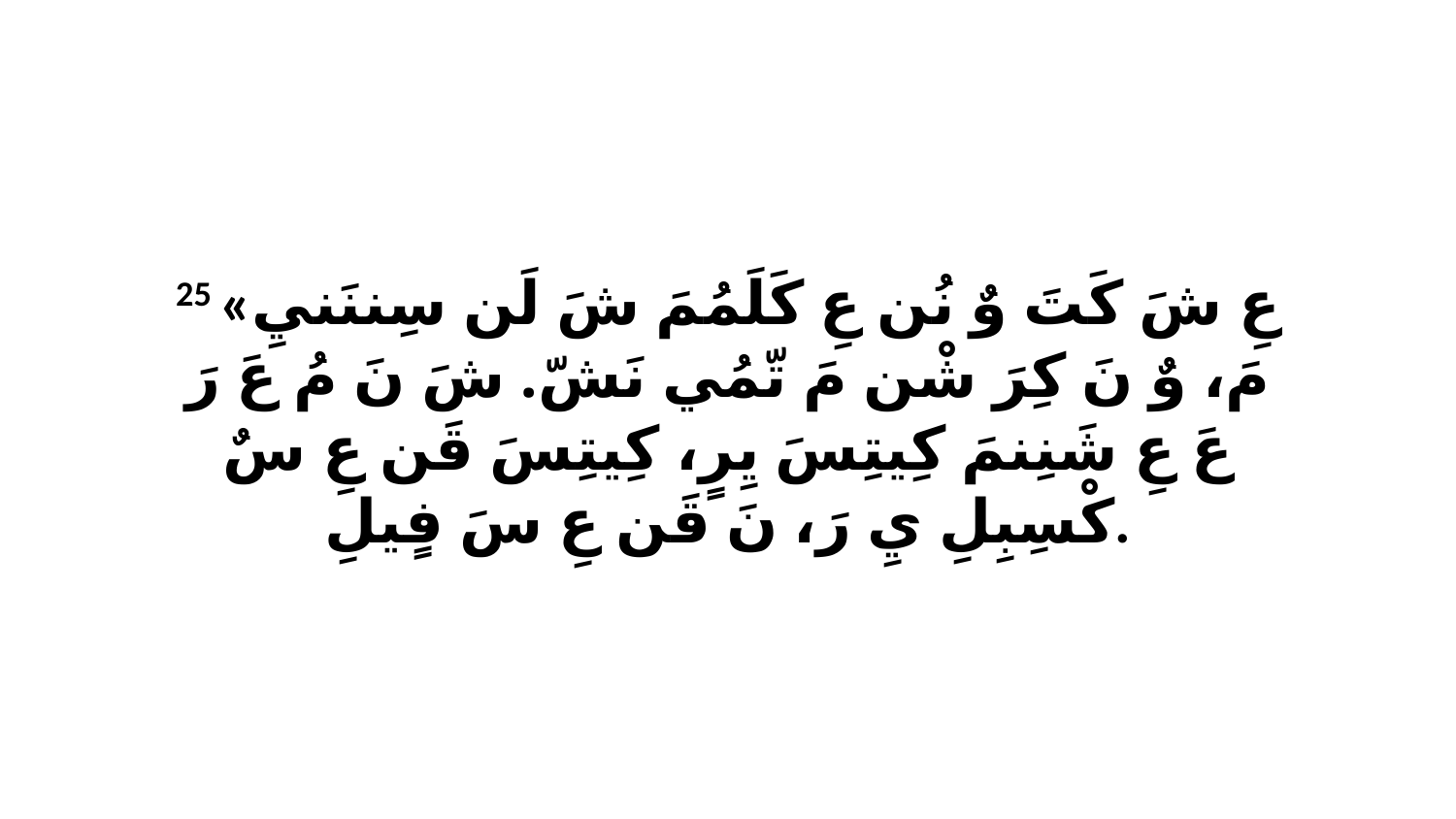

25 «عِ شَ كَتَ وٌ نُن عِ كَلَمُمَ شَ لَن سِننَنيِ مَ، وٌ نَ كِرَ شْن مَ تّمُي نَشّ. شَ نَ مُ عَ رَ عَ عِ شَنِنمَ كِيتِسَ يِرٍ، كِيتِسَ قَن عِ سٌ كْسِبِلِ يِ رَ، نَ قَن عِ سَ فٍيلِ.